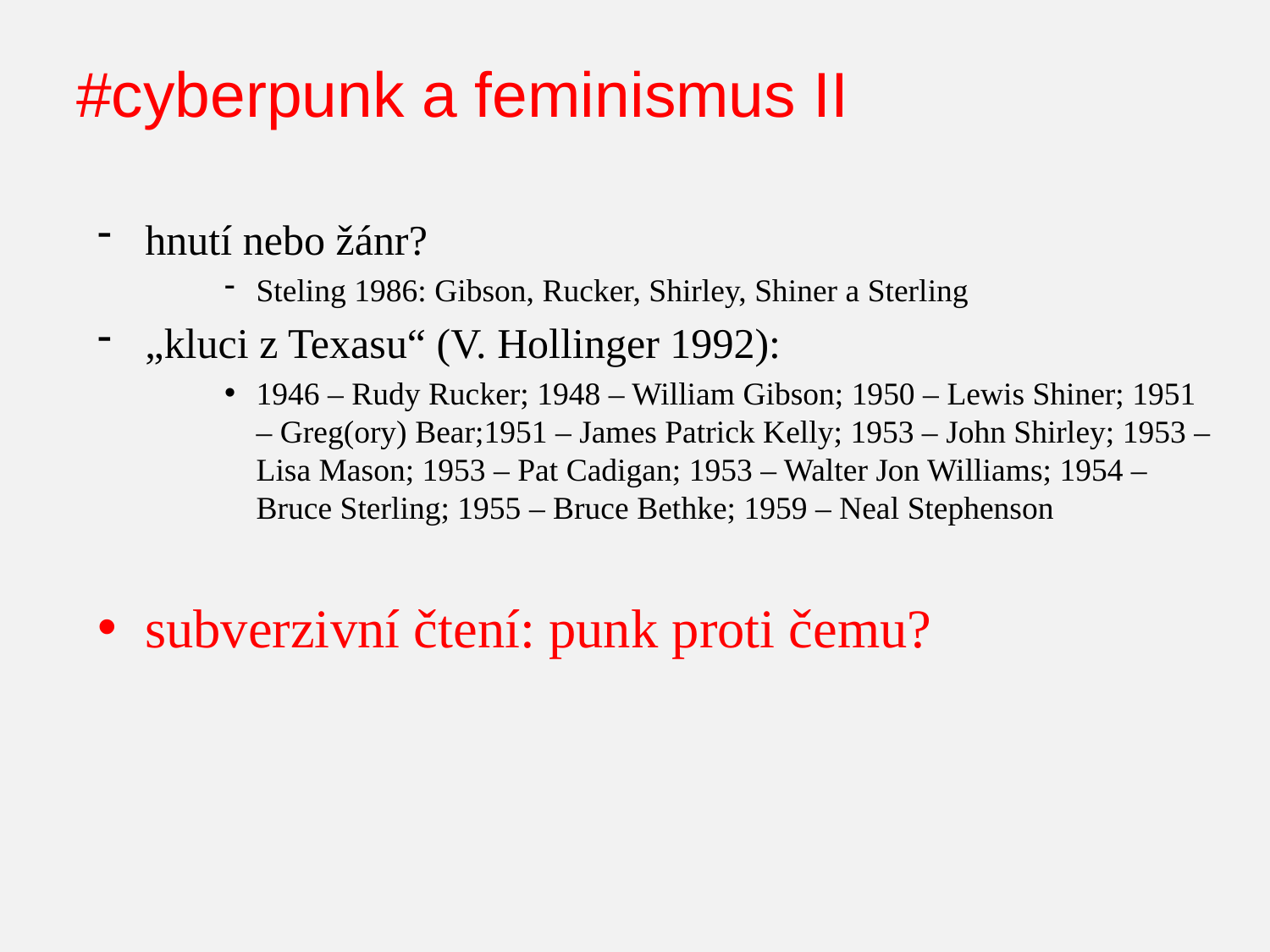

# #cyberpunk a feminismus II
hnutí nebo žánr?
Steling 1986: Gibson, Rucker, Shirley, Shiner a Sterling
„kluci z Texasu“ (V. Hollinger 1992):
1946 – Rudy Rucker; 1948 – William Gibson; 1950 – Lewis Shiner; 1951 – Greg(ory) Bear;1951 – James Patrick Kelly; 1953 – John Shirley; 1953 – Lisa Mason; 1953 – Pat Cadigan; 1953 – Walter Jon Williams; 1954 – Bruce Sterling; 1955 – Bruce Bethke; 1959 – Neal Stephenson

subverzivní čtení: punk proti čemu?